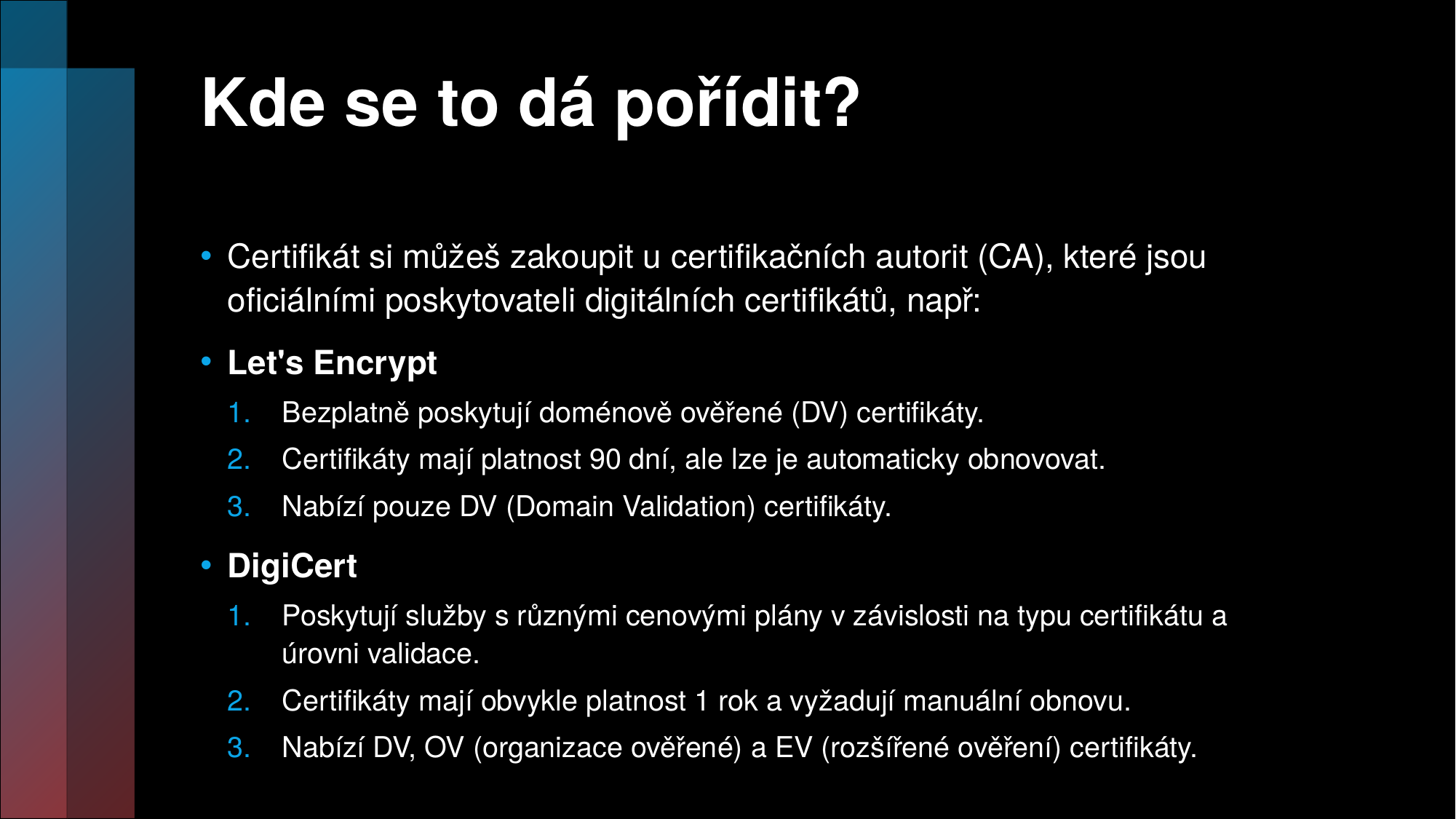

# Kde se to dá pořídit?
Certifikát si můžeš zakoupit u certifikačních autorit (CA), které jsou oficiálními poskytovateli digitálních certifikátů, např:
Let's Encrypt
Bezplatně poskytují doménově ověřené (DV) certifikáty.
Certifikáty mají platnost 90 dní, ale lze je automaticky obnovovat.
Nabízí pouze DV (Domain Validation) certifikáty.
DigiCert
Poskytují služby s různými cenovými plány v závislosti na typu certifikátu a úrovni validace.
Certifikáty mají obvykle platnost 1 rok a vyžadují manuální obnovu.
Nabízí DV, OV (organizace ověřené) a EV (rozšířené ověření) certifikáty.